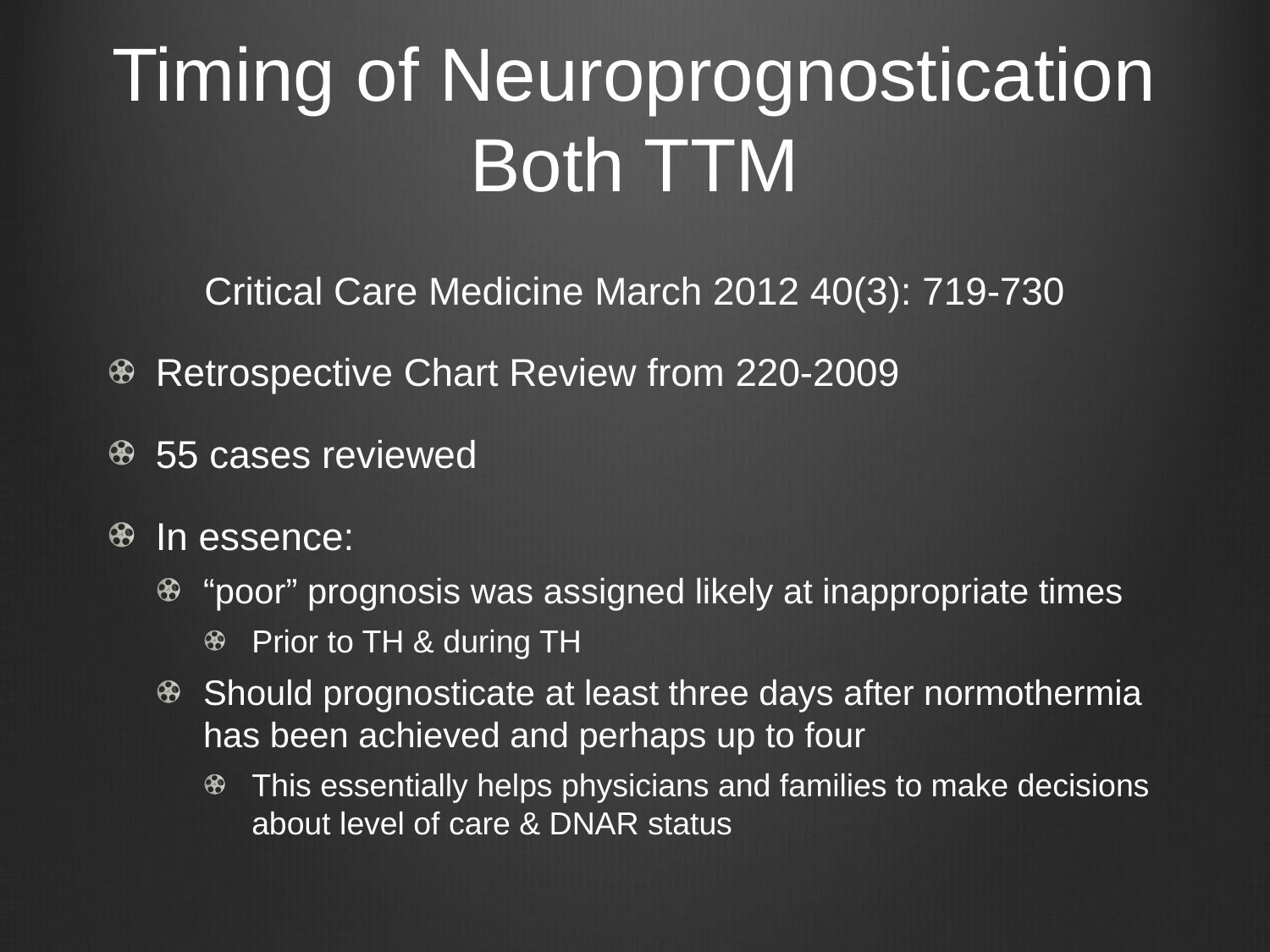

# Timing of Neuroprognostication Both TTM
Critical Care Medicine March 2012 40(3): 719-730
Retrospective Chart Review from 220-2009
55 cases reviewed
In essence:
“poor” prognosis was assigned likely at inappropriate times
Prior to TH & during TH
Should prognosticate at least three days after normothermia has been achieved and perhaps up to four
This essentially helps physicians and families to make decisions about level of care & DNAR status